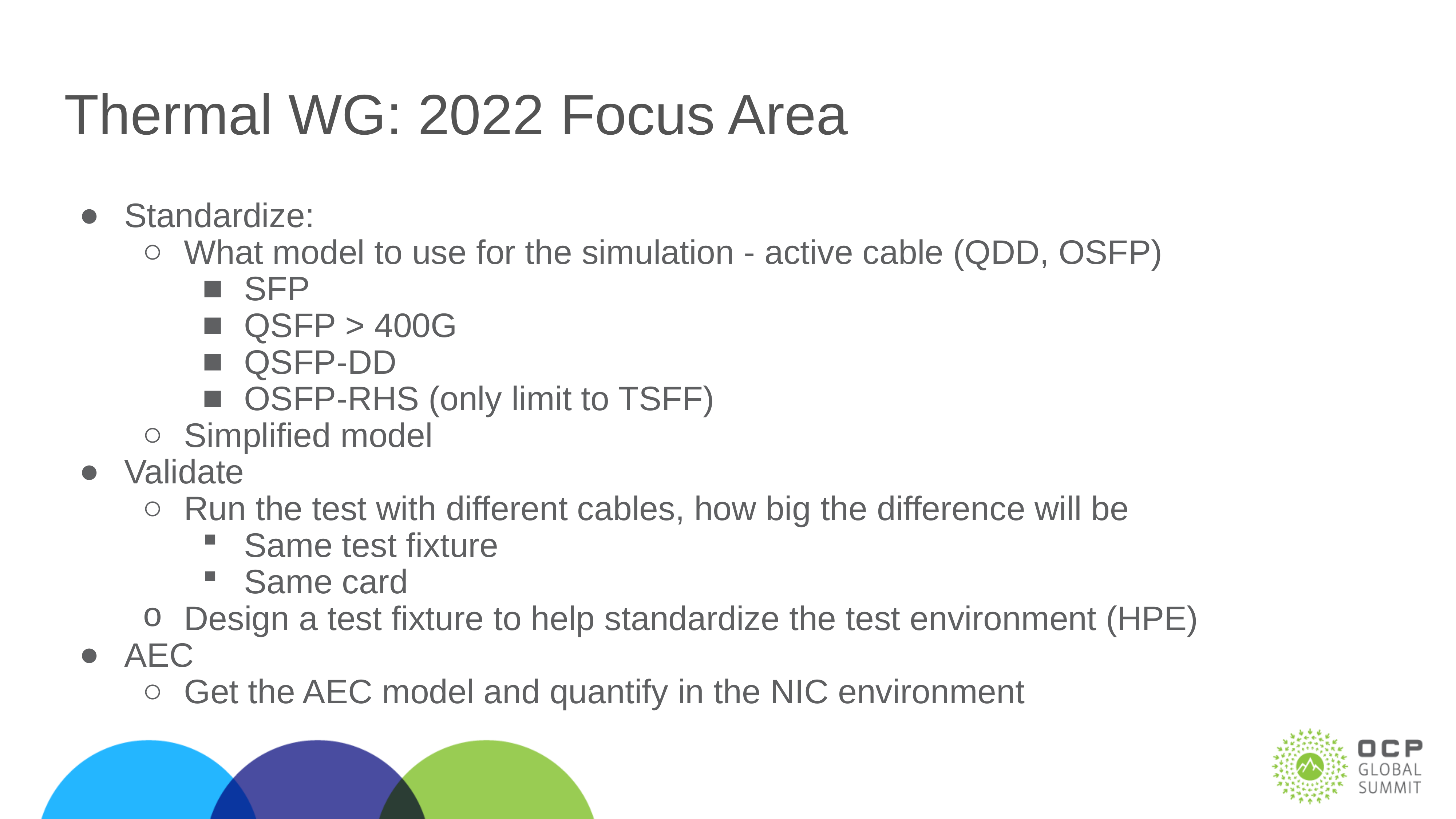

# Thermal WG: 2022 Focus Area
Standardize:
What model to use for the simulation - active cable (QDD, OSFP)
SFP
QSFP > 400G
QSFP-DD
OSFP-RHS (only limit to TSFF)
Simplified model
Validate
Run the test with different cables, how big the difference will be
Same test fixture
Same card
Design a test fixture to help standardize the test environment (HPE)
AEC
Get the AEC model and quantify in the NIC environment